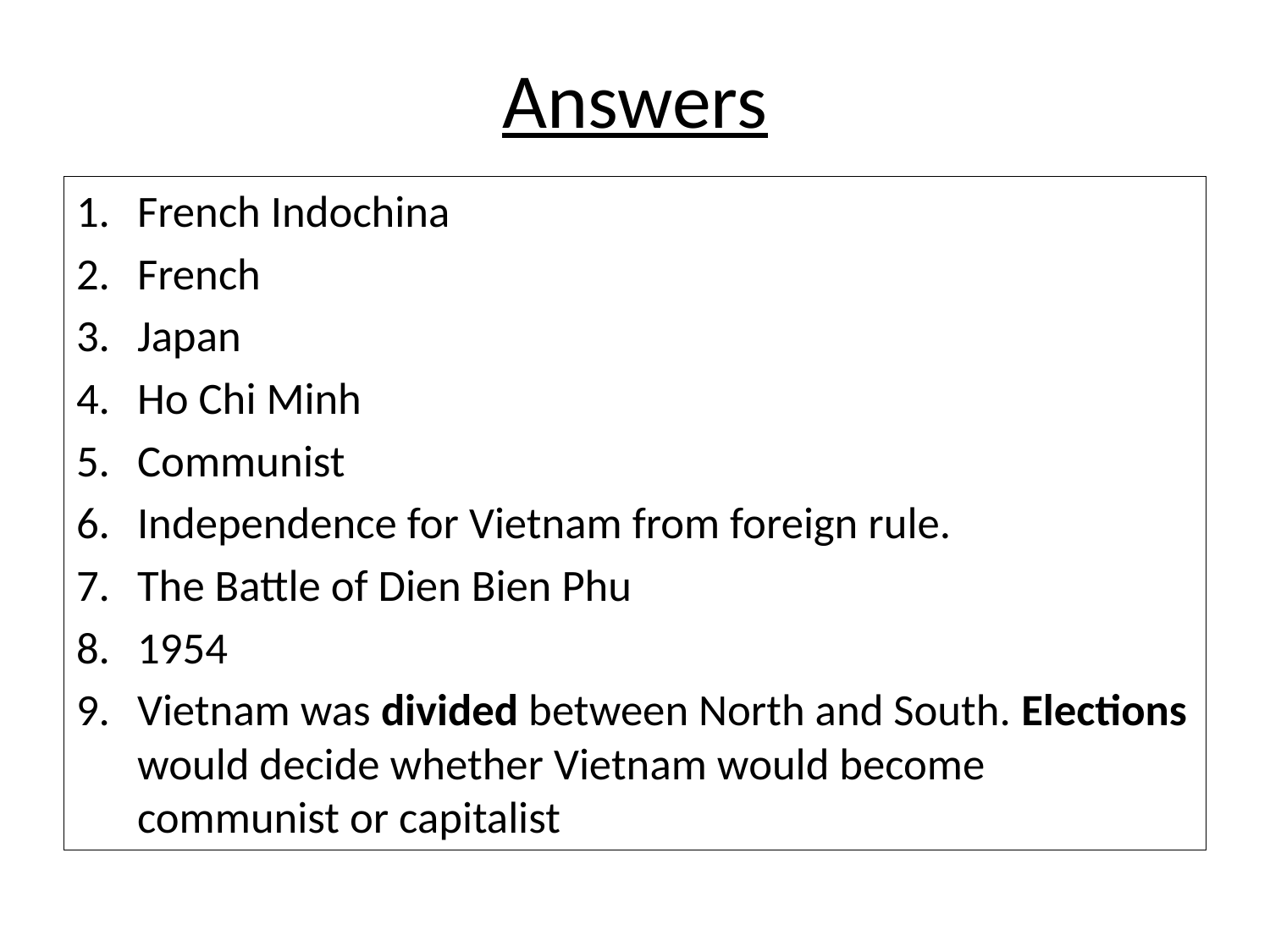

# Answers
French Indochina
French
Japan
Ho Chi Minh
Communist
Independence for Vietnam from foreign rule.
The Battle of Dien Bien Phu
1954
Vietnam was divided between North and South. Elections would decide whether Vietnam would become communist or capitalist